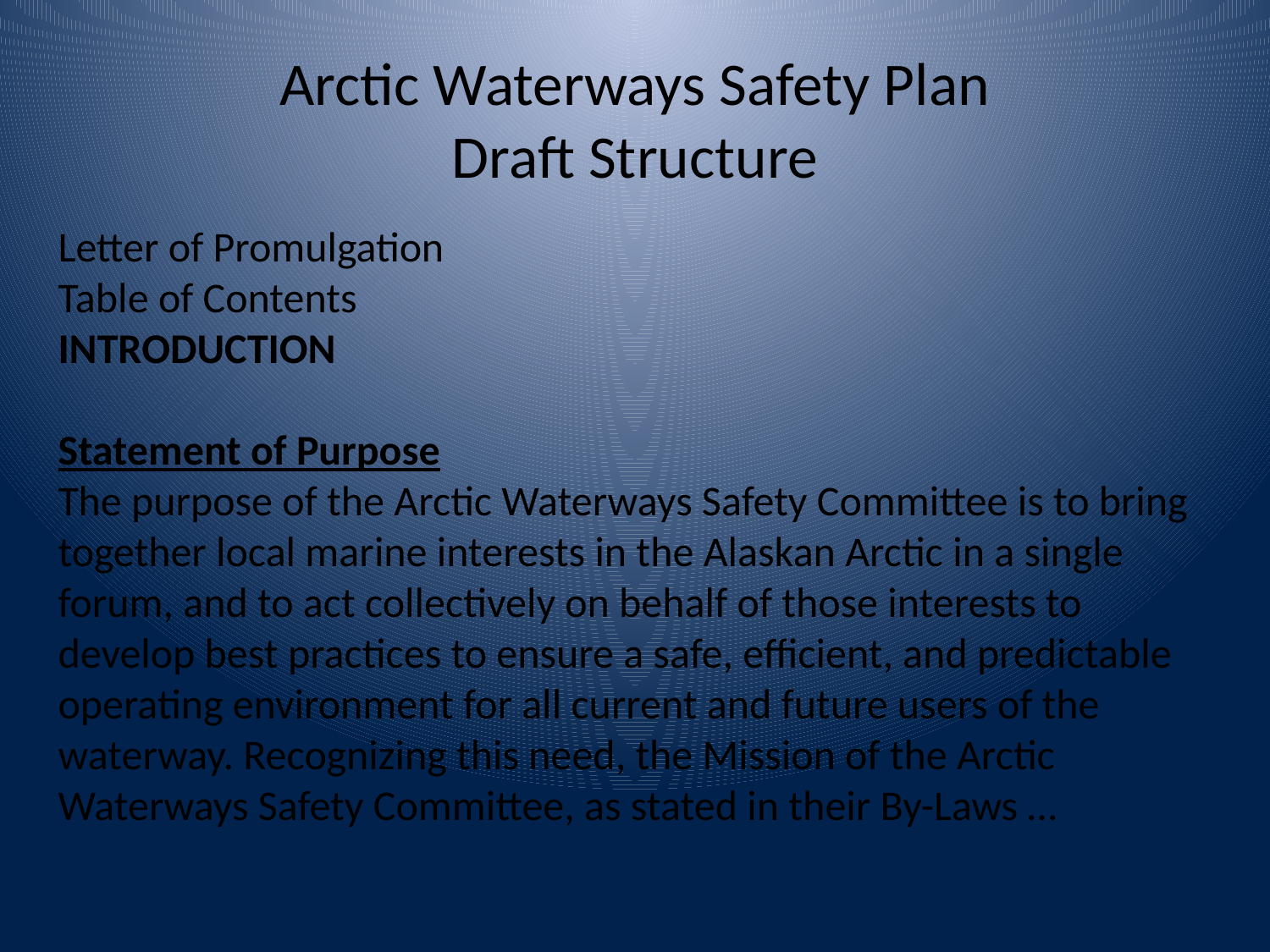

# Arctic Waterways Safety Plan Draft Structure
Letter of Promulgation
Table of Contents
INTRODUCTION

Statement of Purpose
The purpose of the Arctic Waterways Safety Committee is to bring together local marine interests in the Alaskan Arctic in a single forum, and to act collectively on behalf of those interests to develop best practices to ensure a safe, efficient, and predictable operating environment for all current and future users of the waterway. Recognizing this need, the Mission of the Arctic Waterways Safety Committee, as stated in their By-Laws …